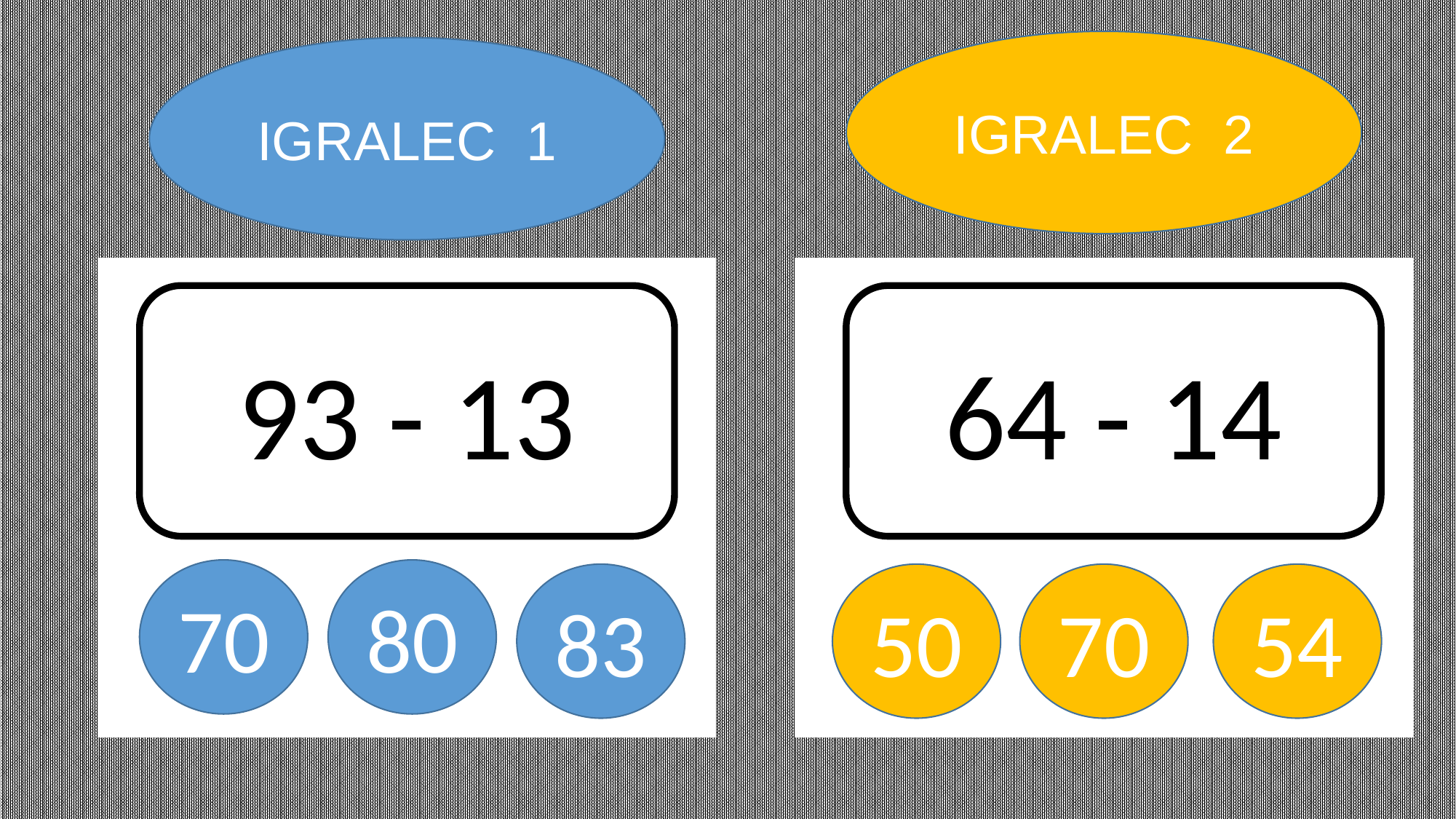

IGRALEC  2
IGRALEC  1

93 - 13
64 - 14
70
80
50
70
54
83